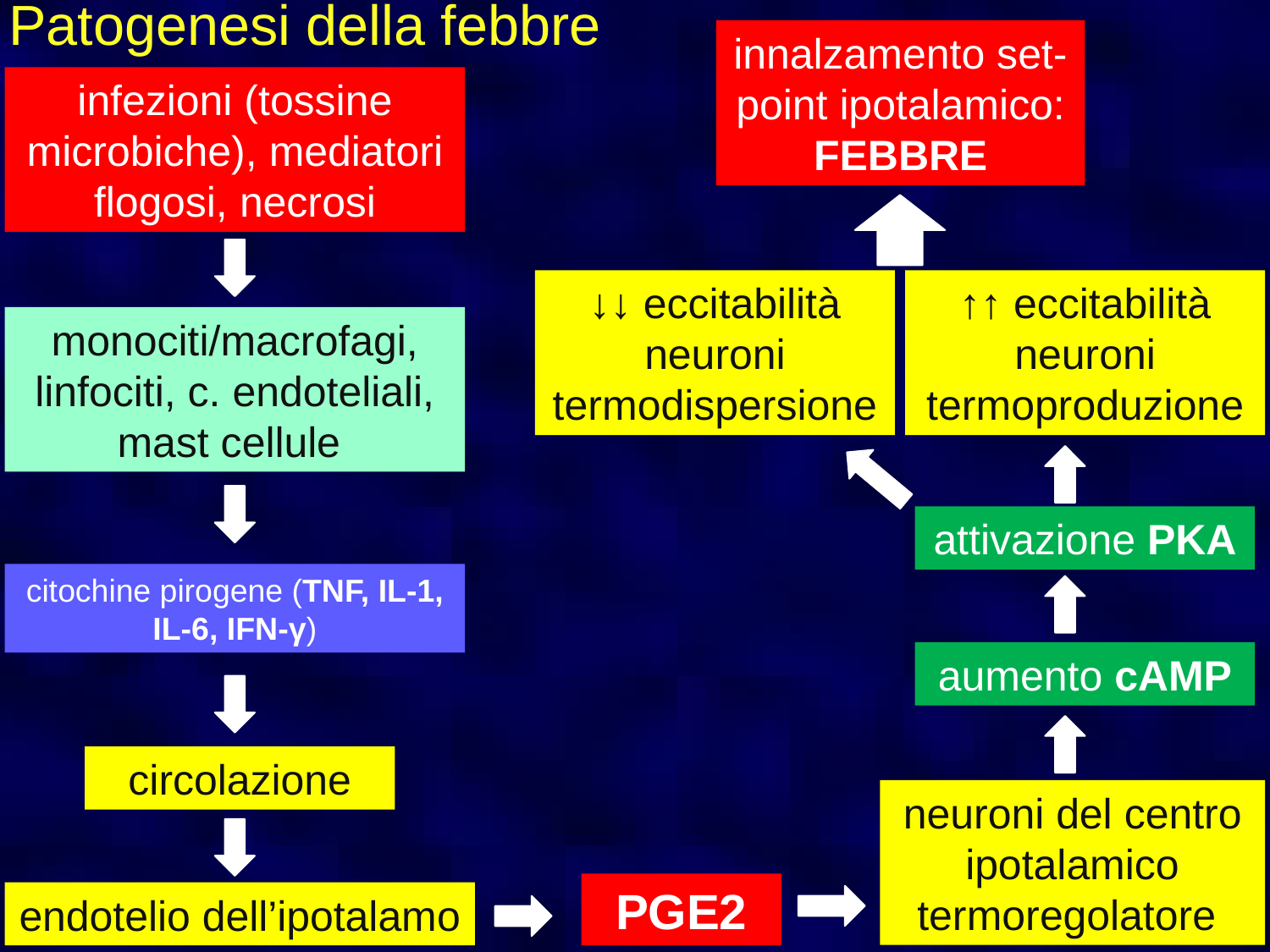

Patogenesi della febbre
innalzamento set-point ipotalamico:
FEBBRE
infezioni (tossine microbiche), mediatori flogosi, necrosi

↓↓ eccitabilità neuroni termodispersione
↑↑ eccitabilità neuroni termoproduzione
monociti/macrofagi, linfociti, c. endoteliali, mast cellule

attivazione PKA
citochine pirogene (TNF, IL-1, IL-6, IFN-γ)

aumento cAMP

circolazione
neuroni del centro ipotalamico termoregolatore

PGE2
endotelio dell’ipotalamo